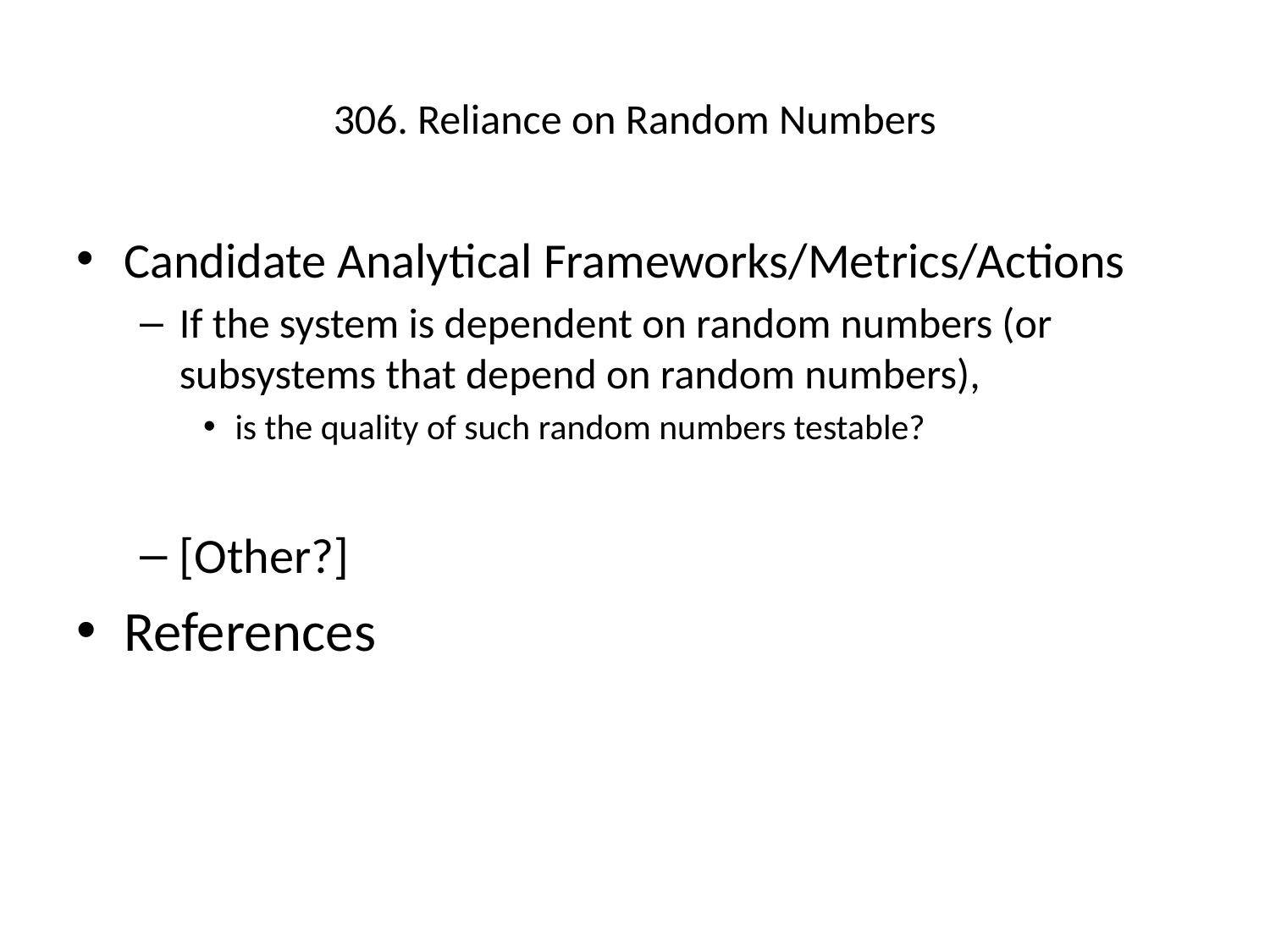

# 306. Reliance on Random Numbers
Candidate Analytical Frameworks/Metrics/Actions
If the system is dependent on random numbers (or subsystems that depend on random numbers),
is the quality of such random numbers testable?

[Other?]
References